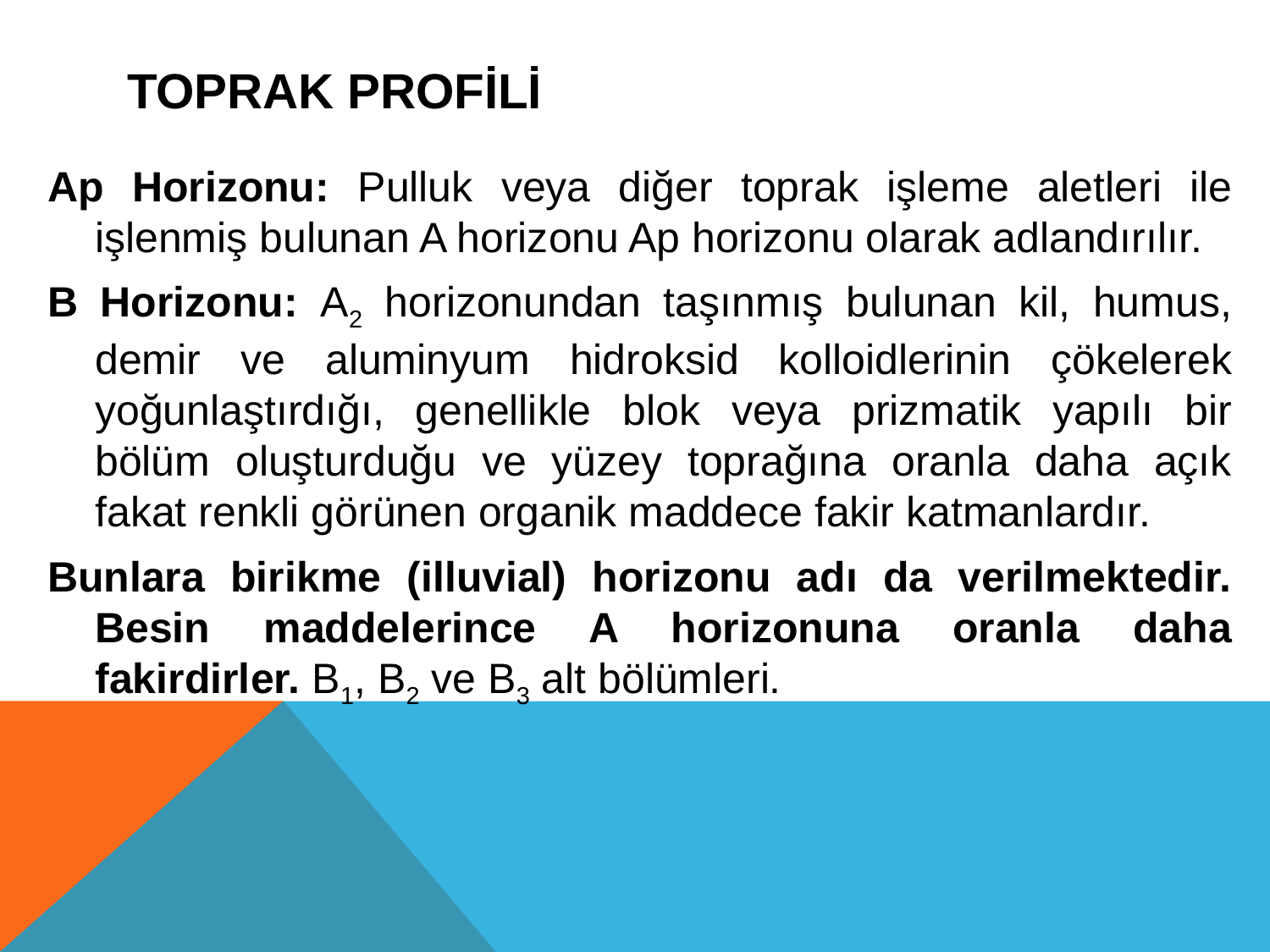

# Toprak profİlİ
Ap Horizonu: Pulluk veya diğer toprak işleme aletleri ile işlenmiş bulunan A horizonu Ap horizonu olarak adlandırılır.
B Horizonu: A2 horizonundan taşınmış bulunan kil, humus, demir ve aluminyum hidroksid kolloidlerinin çökelerek yoğunlaştırdığı, genellikle blok veya prizmatik yapılı bir bölüm oluşturduğu ve yüzey toprağına oranla daha açık fakat renkli görünen organik maddece fakir katmanlardır.
Bunlara birikme (illuvial) horizonu adı da verilmektedir. Besin maddelerince A horizonuna oranla daha fakirdirler. B1, B2 ve B3 alt bölümleri.